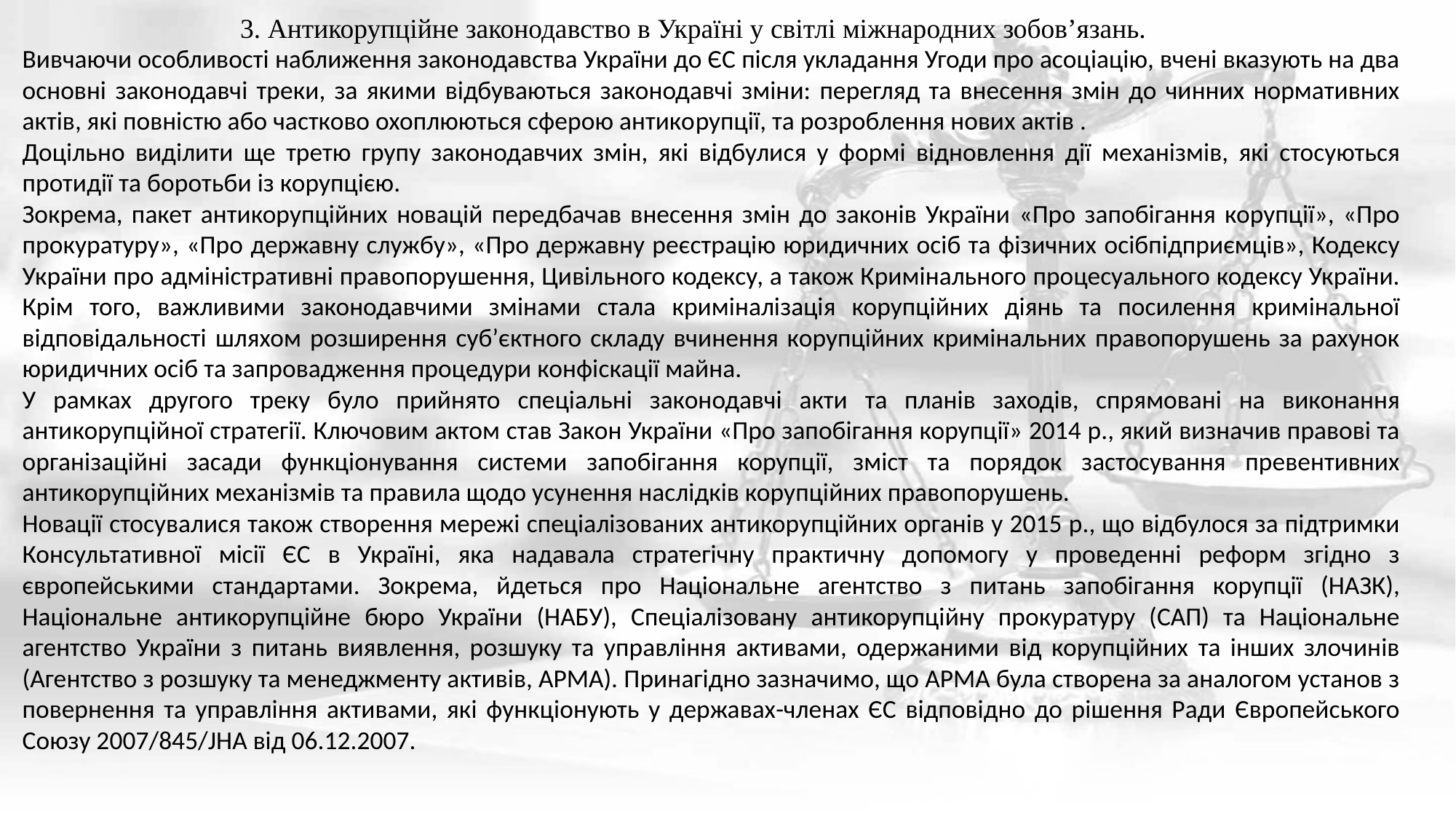

3. Антикорупційне законодавство в Україні у світлі міжнародних зобов’язань.
Вивчаючи особливості наближення законодавства України до ЄС після укладання Угоди про асоціацію, вчені вказують на два основні законодавчі треки, за якими відбуваються законодавчі зміни: перегляд та внесення змін до чинних нормативних актів, які повністю або частково охоплюються сферою антикорупції, та розроблення нових актів .
Доцільно виділити ще третю групу законодавчих змін, які відбулися у формі відновлення дії механізмів, які стосуються протидії та боротьби із корупцією.
Зокрема, пакет антикорупційних новацій передбачав внесення змін до законів України «Про запобігання корупції», «Про прокуратуру», «Про державну службу», «Про державну реєстрацію юридичних осіб та фізичних осібпідприємців», Кодексу України про адміністративні правопорушення, Цивільного кодексу, а також Кримінального процесуального кодексу України. Крім того, важливими законодавчими змінами стала криміналізація корупційних діянь та посилення кримінальної відповідальності шляхом розширення суб’єктного складу вчинення корупційних кримінальних правопорушень за рахунок юридичних осіб та запровадження процедури конфіскації майна.
У рамках другого треку було прийнято спеціальні законодавчі акти та планів заходів, спрямовані на виконання антикорупційної стратегії. Ключовим актом став Закон України «Про запобігання корупції» 2014 р., який визначив правові та організаційні засади функціонування системи запобігання корупції, зміст та порядок застосування превентивних антикорупційних механізмів та правила щодо усунення наслідків корупційних правопорушень.
Новації стосувалися також створення мережі спеціалізованих антикорупційних органів у 2015 р., що відбулося за підтримки Консультативної місії ЄС в Україні, яка надавала стратегічну практичну допомогу у проведенні реформ згідно з європейськими стандартами. Зокрема, йдеться про Національне агентство з питань запобігання корупції (НАЗК), Національне антикорупційне бюро України (НАБУ), Спеціалізовану антикорупційну прокуратуру (САП) та Національне агентство України з питань виявлення, розшуку та управління активами, одержаними від корупційних та інших злочинів (Агентство з розшуку та менеджменту активів, АРМА). Принагідно зазначимо, що АРМА була створена за аналогом установ з повернення та управління активами, які функціонують у державах-членах ЄС відповідно до рішення Ради Європейського Союзу 2007/845/JHA від 06.12.2007.